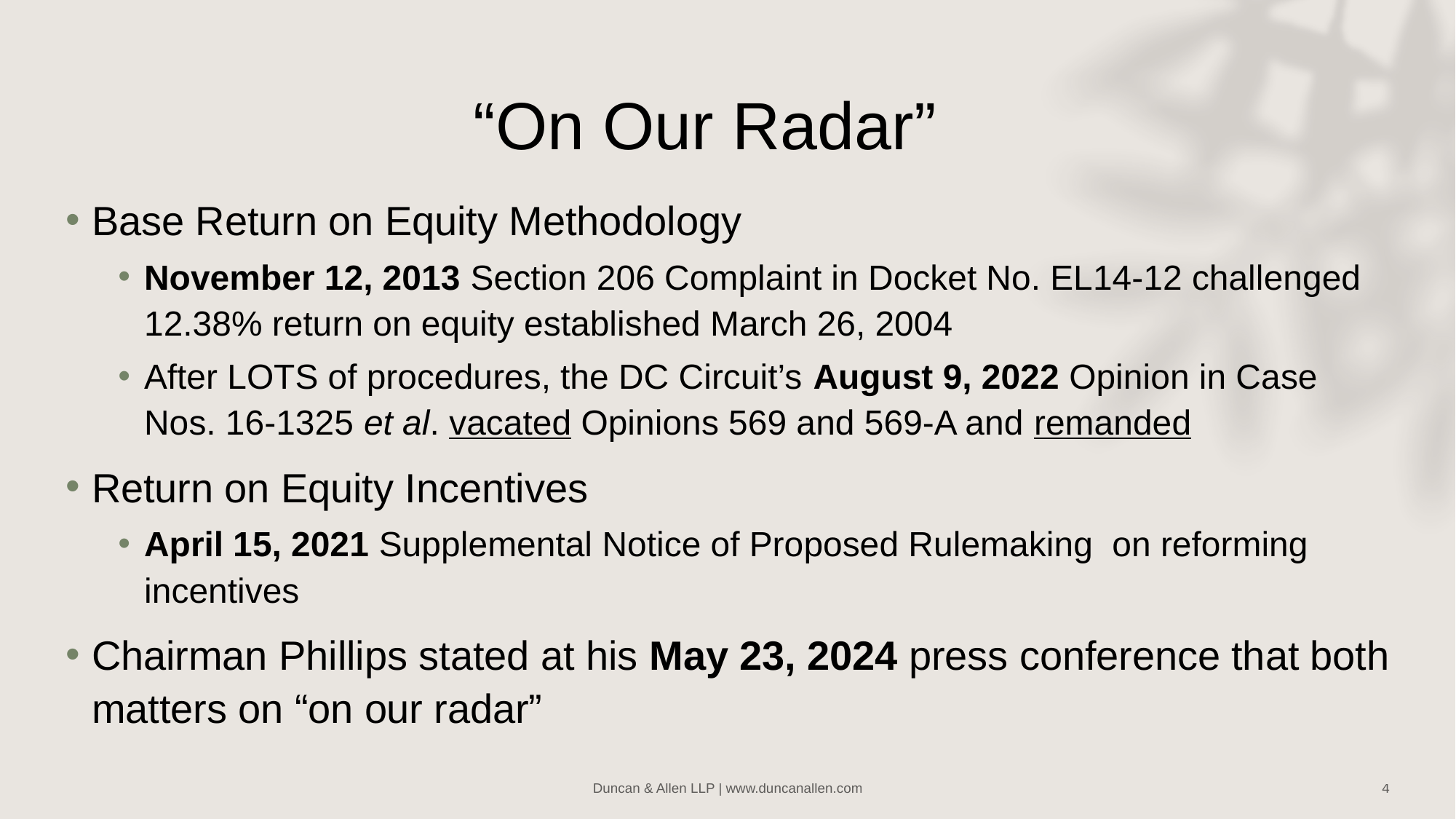

# “On Our Radar”
Base Return on Equity Methodology
November 12, 2013 Section 206 Complaint in Docket No. EL14-12 challenged 12.38% return on equity established March 26, 2004
After LOTS of procedures, the DC Circuit’s August 9, 2022 Opinion in Case Nos. 16-1325 et al. vacated Opinions 569 and 569-A and remanded
Return on Equity Incentives
April 15, 2021 Supplemental Notice of Proposed Rulemaking  on reforming incentives
Chairman Phillips stated at his May 23, 2024 press conference that both matters on “on our radar”

Duncan & Allen LLP | www.duncanallen.com
4